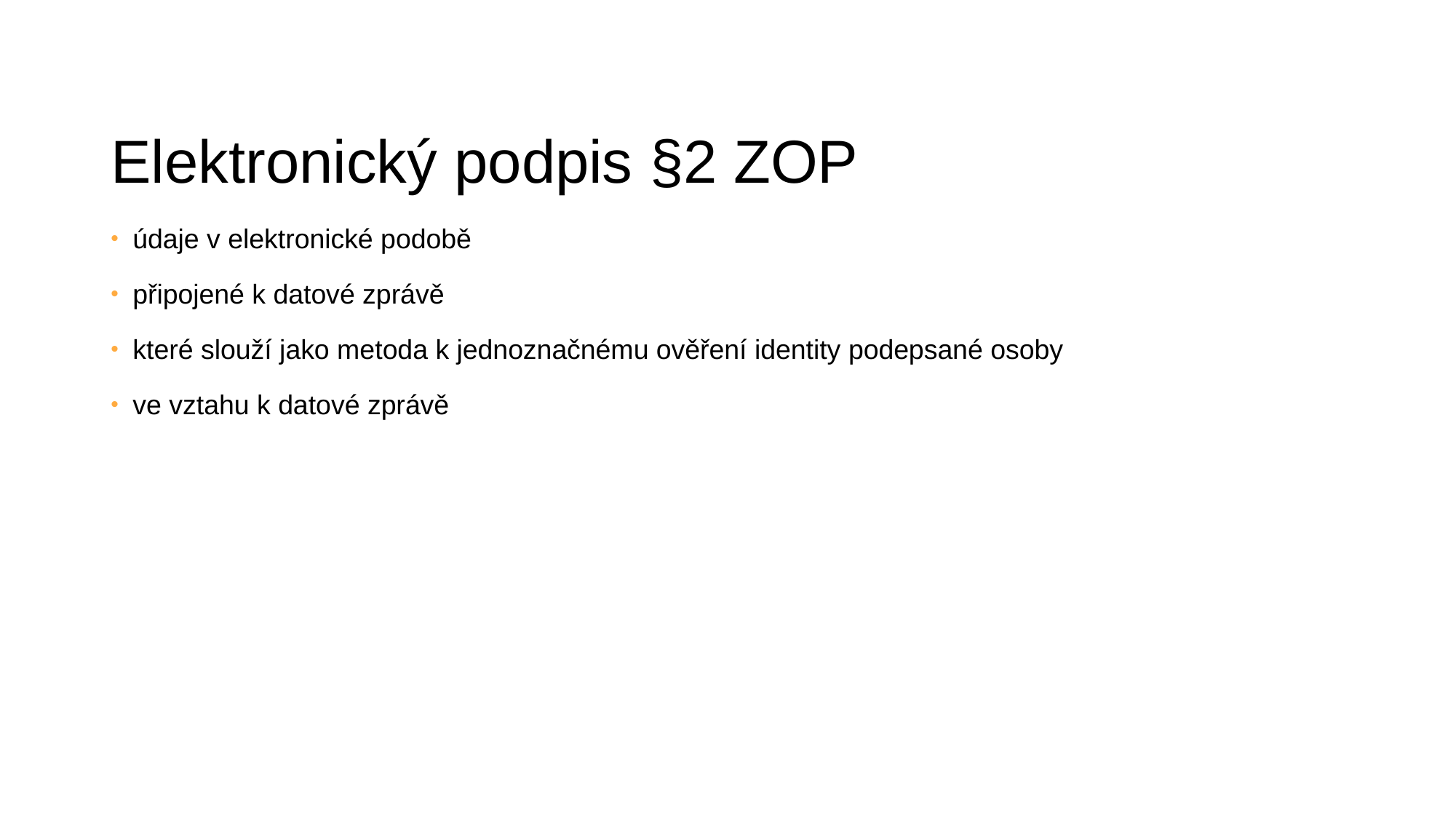

# Elektronický podpis §2 ZOP
údaje v elektronické podobě
připojené k datové zprávě
které slouží jako metoda k jednoznačnému ověření identity podepsané osoby
ve vztahu k datové zprávě